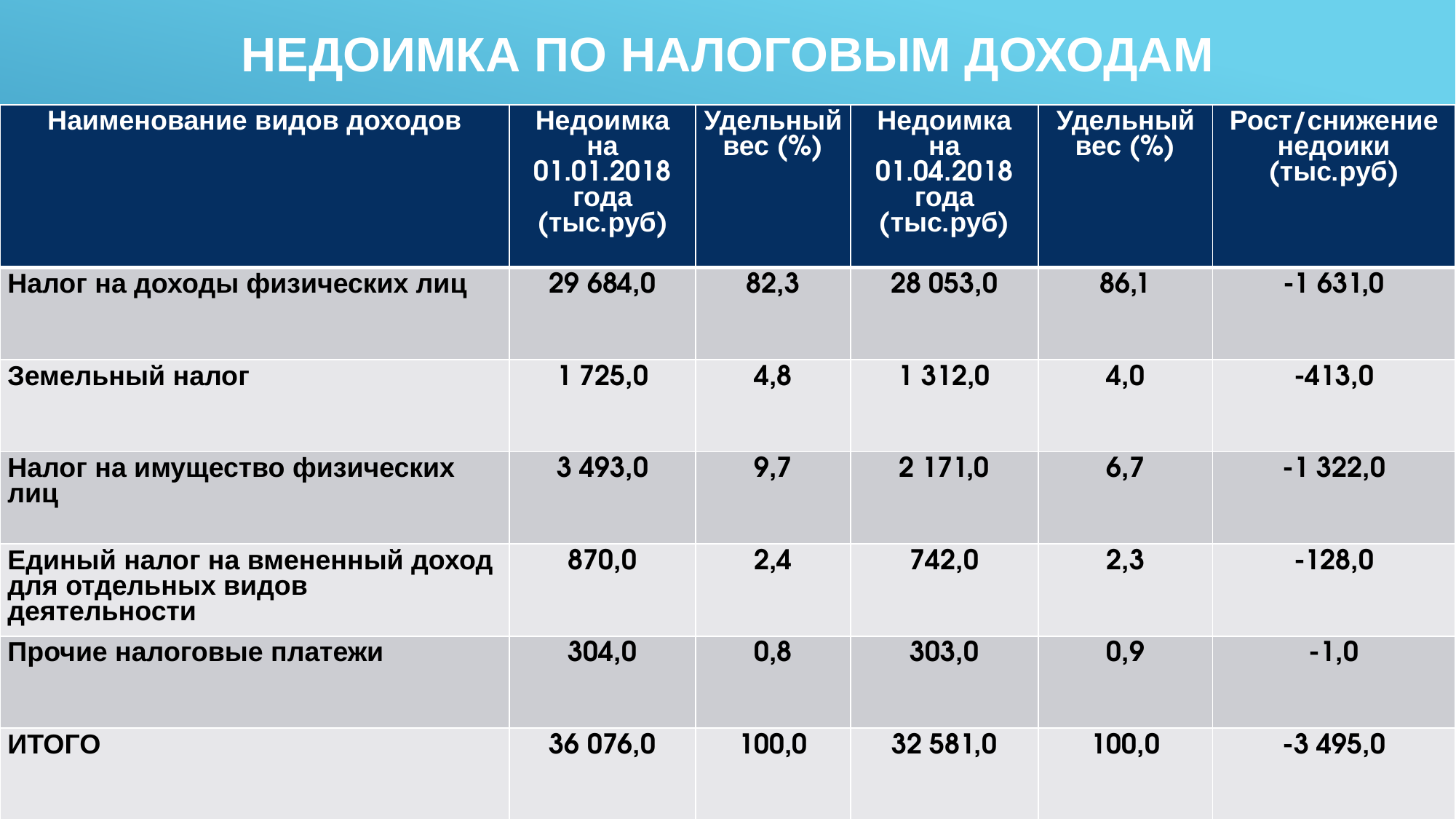

# Недоимка по налоговым доходам
| Наименование видов доходов | Недоимка на 01.01.2018 года (тыс.руб) | Удельный вес (%) | Недоимка на 01.04.2018 года (тыс.руб) | Удельный вес (%) | Рост/снижение недоики (тыс.руб) |
| --- | --- | --- | --- | --- | --- |
| Налог на доходы физических лиц | 29 684,0 | 82,3 | 28 053,0 | 86,1 | -1 631,0 |
| Земельный налог | 1 725,0 | 4,8 | 1 312,0 | 4,0 | -413,0 |
| Налог на имущество физических лиц | 3 493,0 | 9,7 | 2 171,0 | 6,7 | -1 322,0 |
| Единый налог на вмененный доход для отдельных видов деятельности | 870,0 | 2,4 | 742,0 | 2,3 | -128,0 |
| Прочие налоговые платежи | 304,0 | 0,8 | 303,0 | 0,9 | -1,0 |
| ИТОГО | 36 076,0 | 100,0 | 32 581,0 | 100,0 | -3 495,0 |